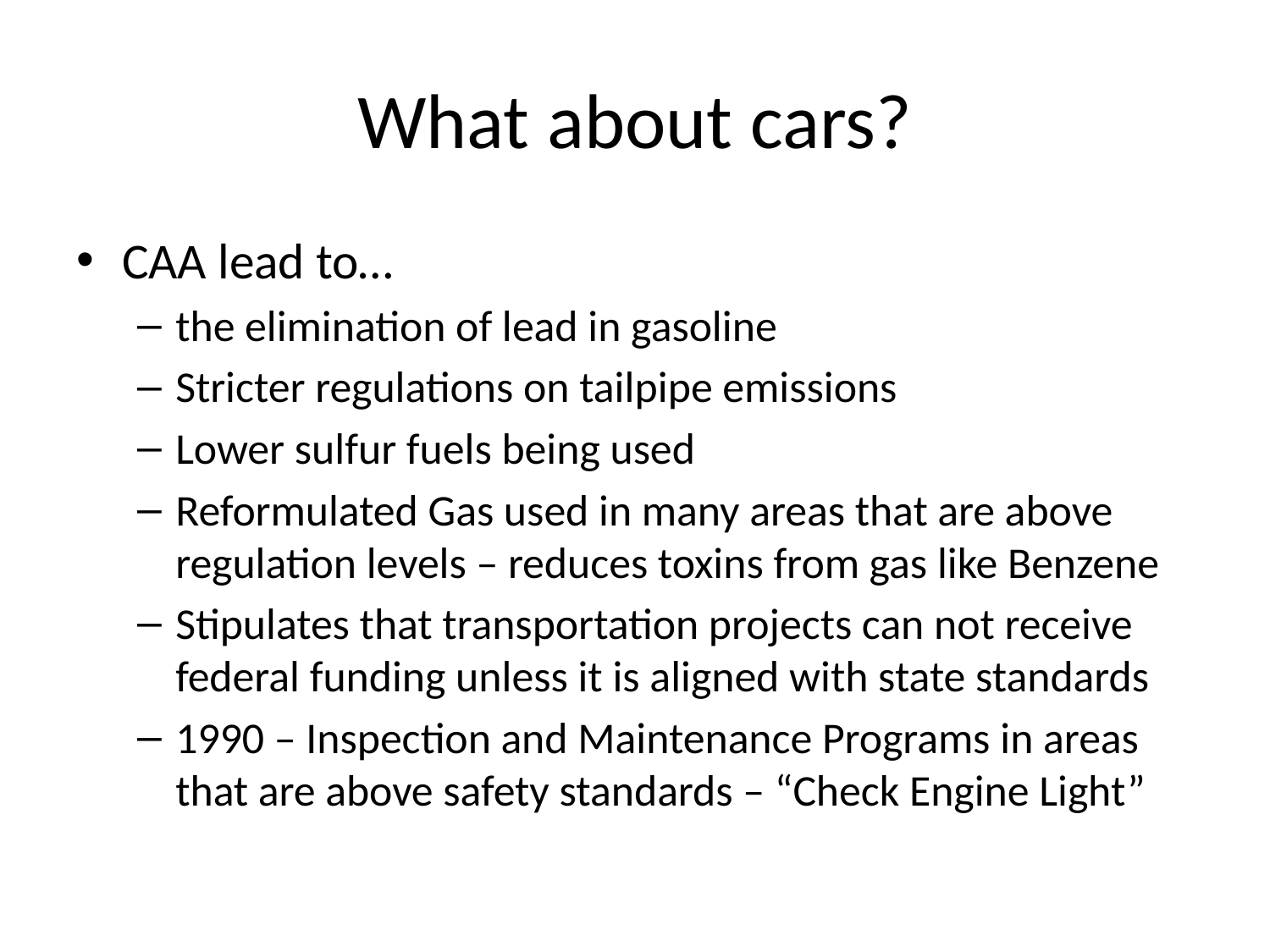

# What about cars?
CAA lead to…
the elimination of lead in gasoline
Stricter regulations on tailpipe emissions
Lower sulfur fuels being used
Reformulated Gas used in many areas that are above regulation levels – reduces toxins from gas like Benzene
Stipulates that transportation projects can not receive federal funding unless it is aligned with state standards
1990 – Inspection and Maintenance Programs in areas that are above safety standards – “Check Engine Light”